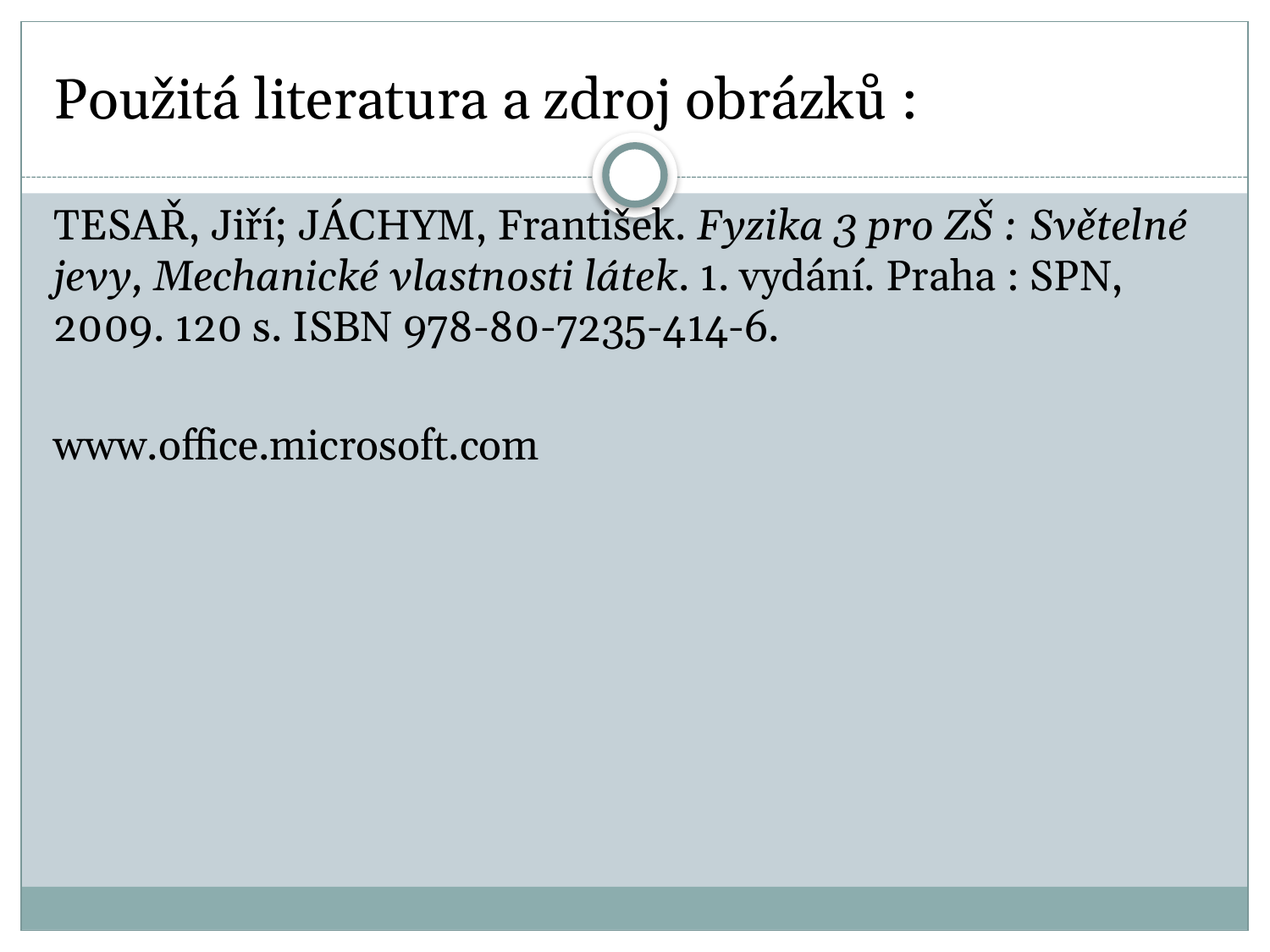

Použitá literatura a zdroj obrázků :

TESAŘ, Jiří; JÁCHYM, František. Fyzika 3 pro ZŠ : Světelné jevy, Mechanické vlastnosti látek. 1. vydání. Praha : SPN, 2009. 120 s. ISBN 978-80-7235-414-6.

www.office.microsoft.com